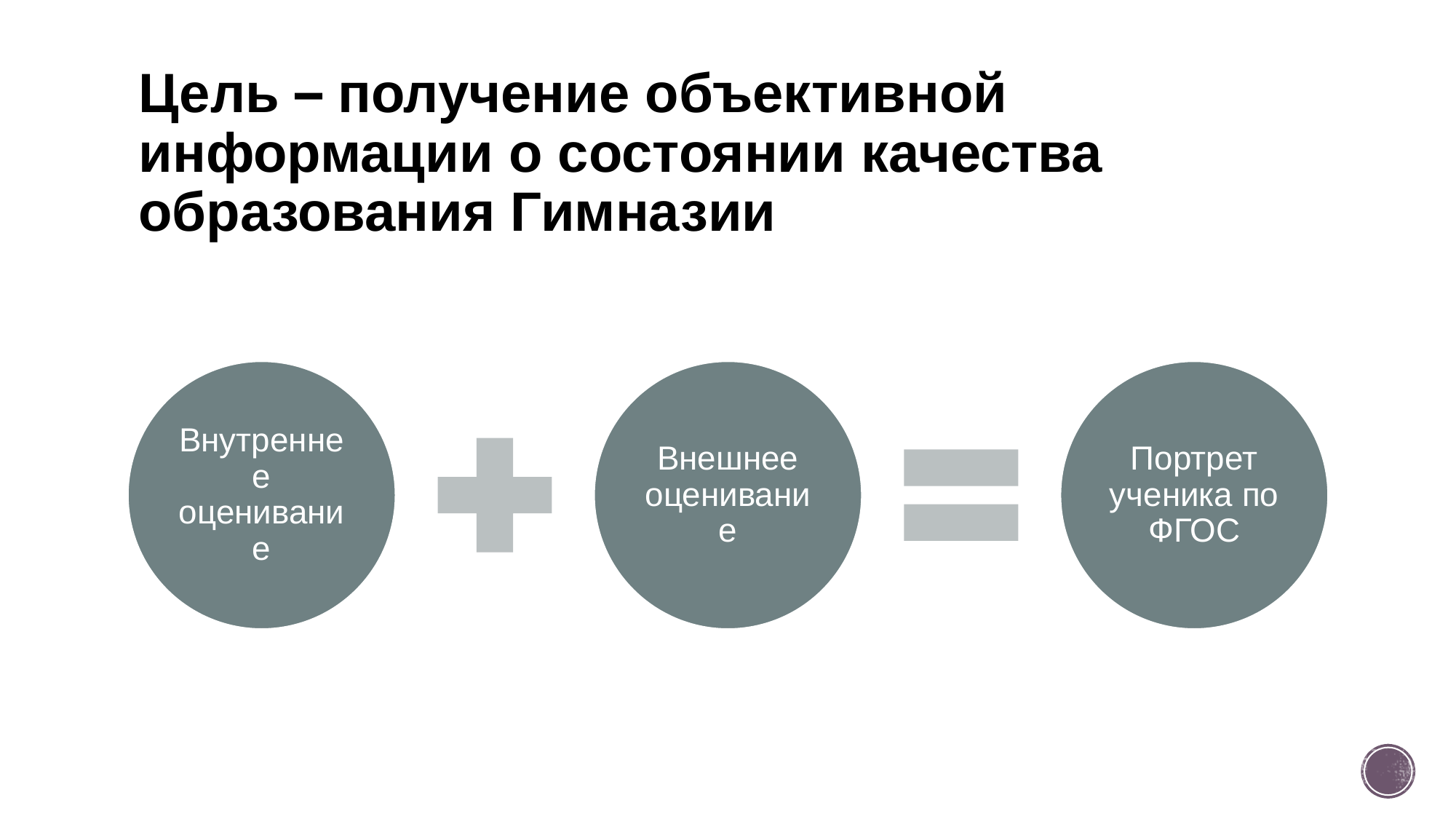

# Цель – получение объективной информации о состоянии качества образования Гимназии
Внутреннее оценивание

Внешнее оценивание

Портрет ученика по ФГОС